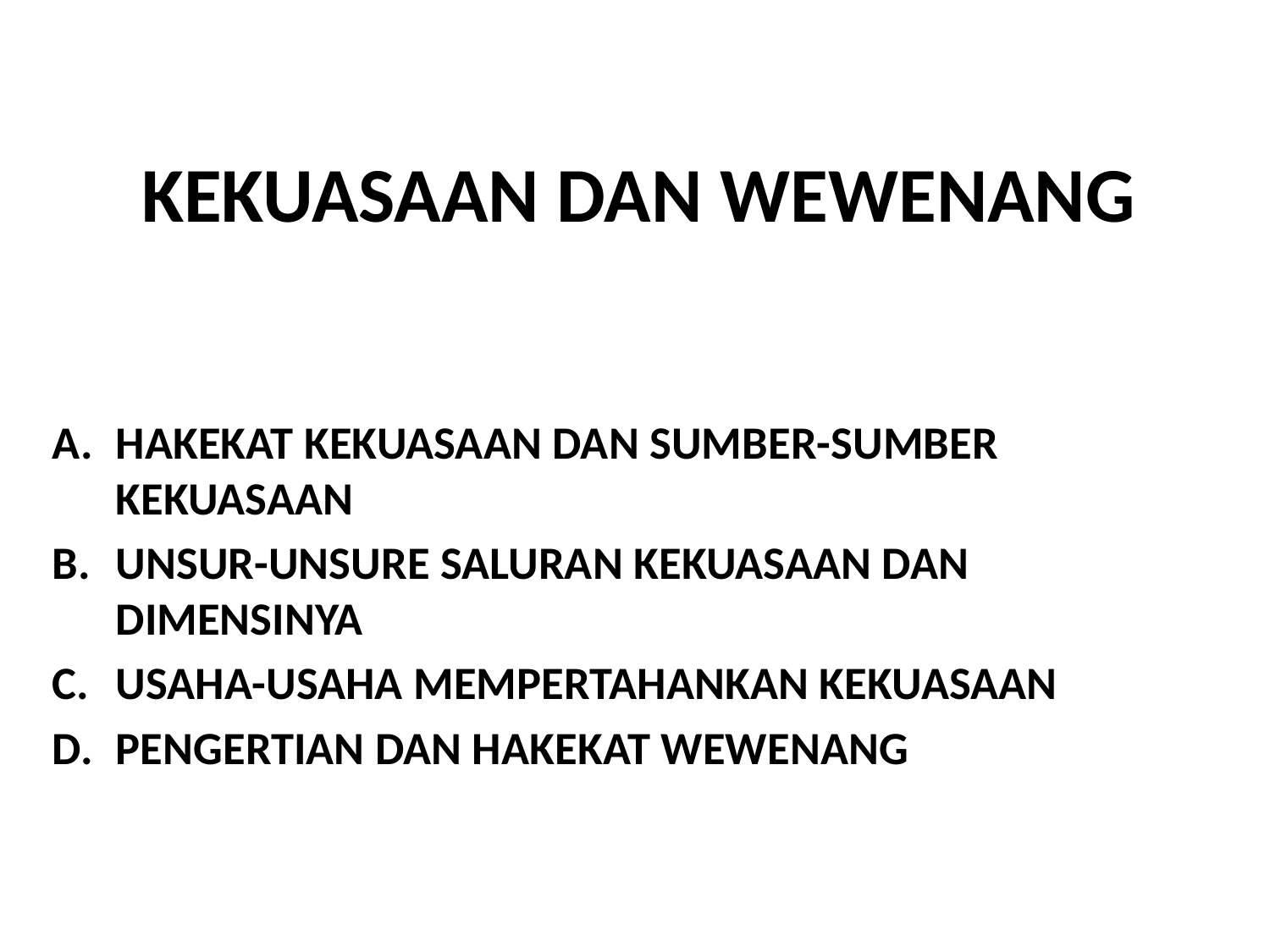

# KEKUASAAN DAN WEWENANG
HAKEKAT KEKUASAAN DAN SUMBER-SUMBER KEKUASAAN
UNSUR-UNSURE SALURAN KEKUASAAN DAN DIMENSINYA
USAHA-USAHA MEMPERTAHANKAN KEKUASAAN
PENGERTIAN DAN HAKEKAT WEWENANG